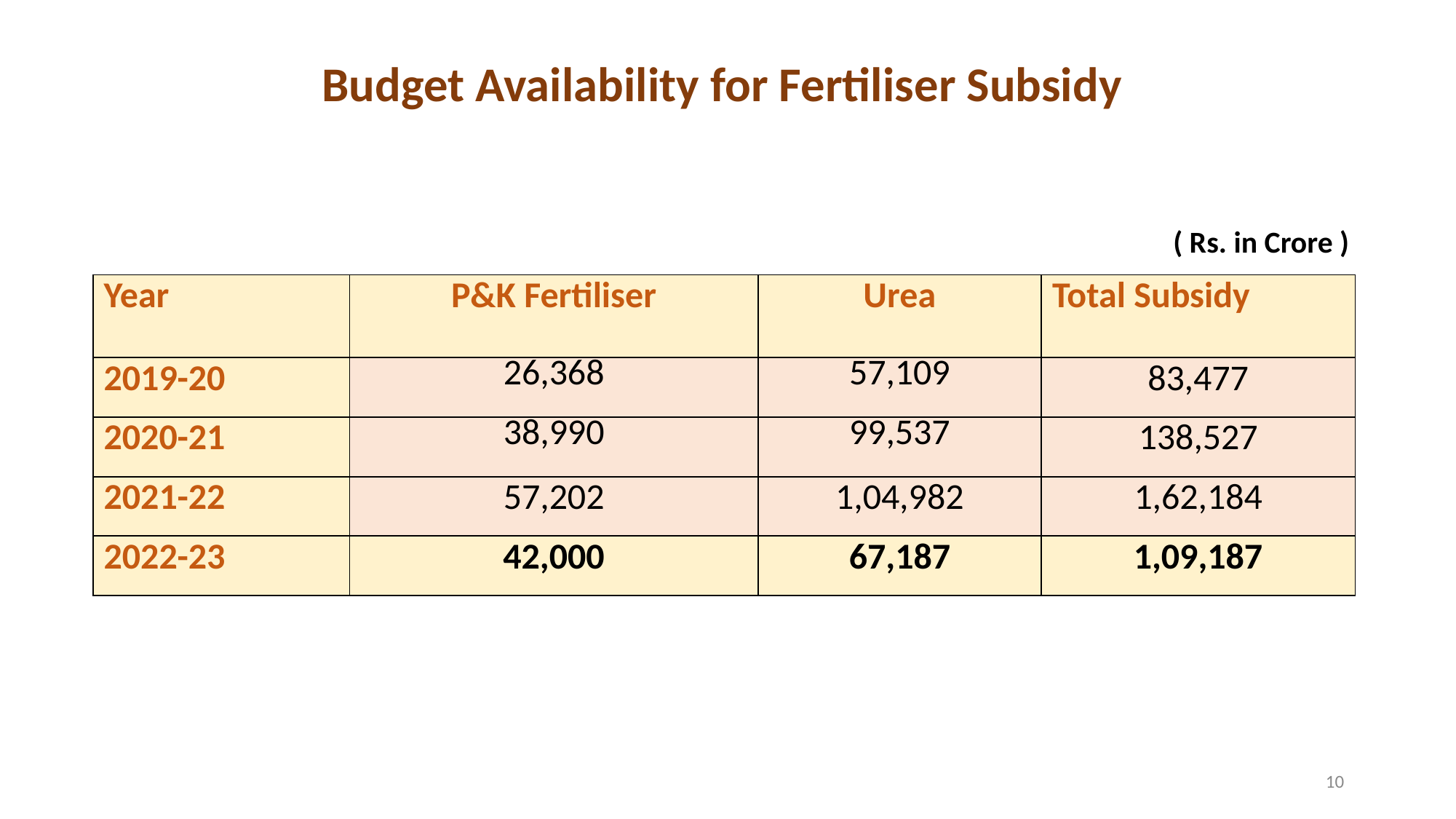

# Budget Availability for Fertiliser Subsidy
( Rs. in Crore )
| Year | P&K Fertiliser | Urea | Total Subsidy |
| --- | --- | --- | --- |
| 2019-20 | 26,368 | 57,109 | 83,477 |
| 2020-21 | 38,990 | 99,537 | 138,527 |
| 2021-22 | 57,202 | 1,04,982 | 1,62,184 |
| 2022-23 | 42,000 | 67,187 | 1,09,187 |
10